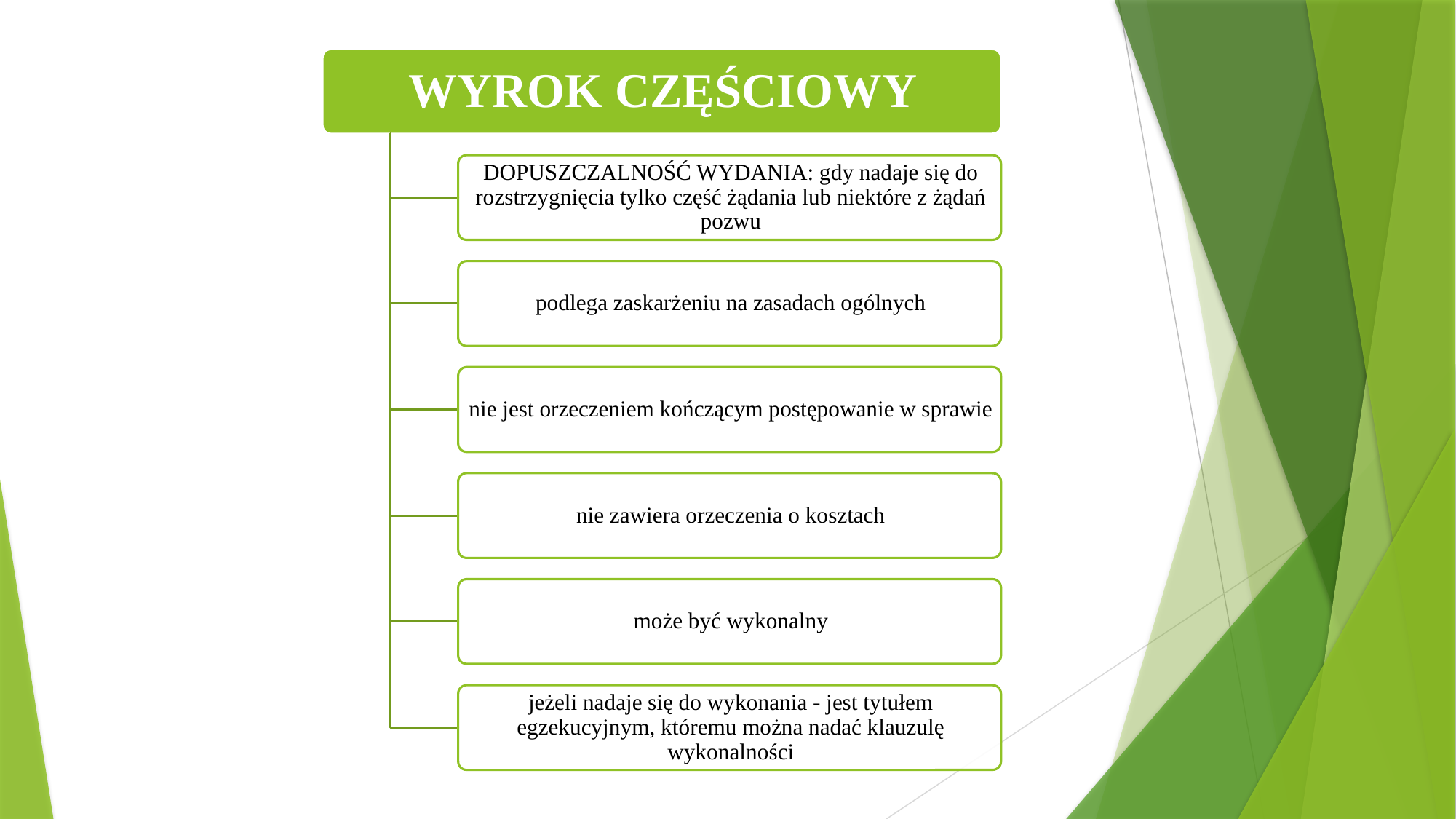

Wyrok częściowy
DOPUSZCZALNOŚĆ WYDANIA: gdy nadaje się do rozstrzygnięcia tylko część żądania lub niektóre z żądań pozwu
podlega zaskarżeniu na zasadach ogólnych
nie jest orzeczeniem kończącym postępowanie w sprawie
nie zawiera orzeczenia o kosztach
może być wykonalny
jeżeli nadaje się do wykonania - jest tytułem egzekucyjnym, któremu można nadać klauzulę wykonalności